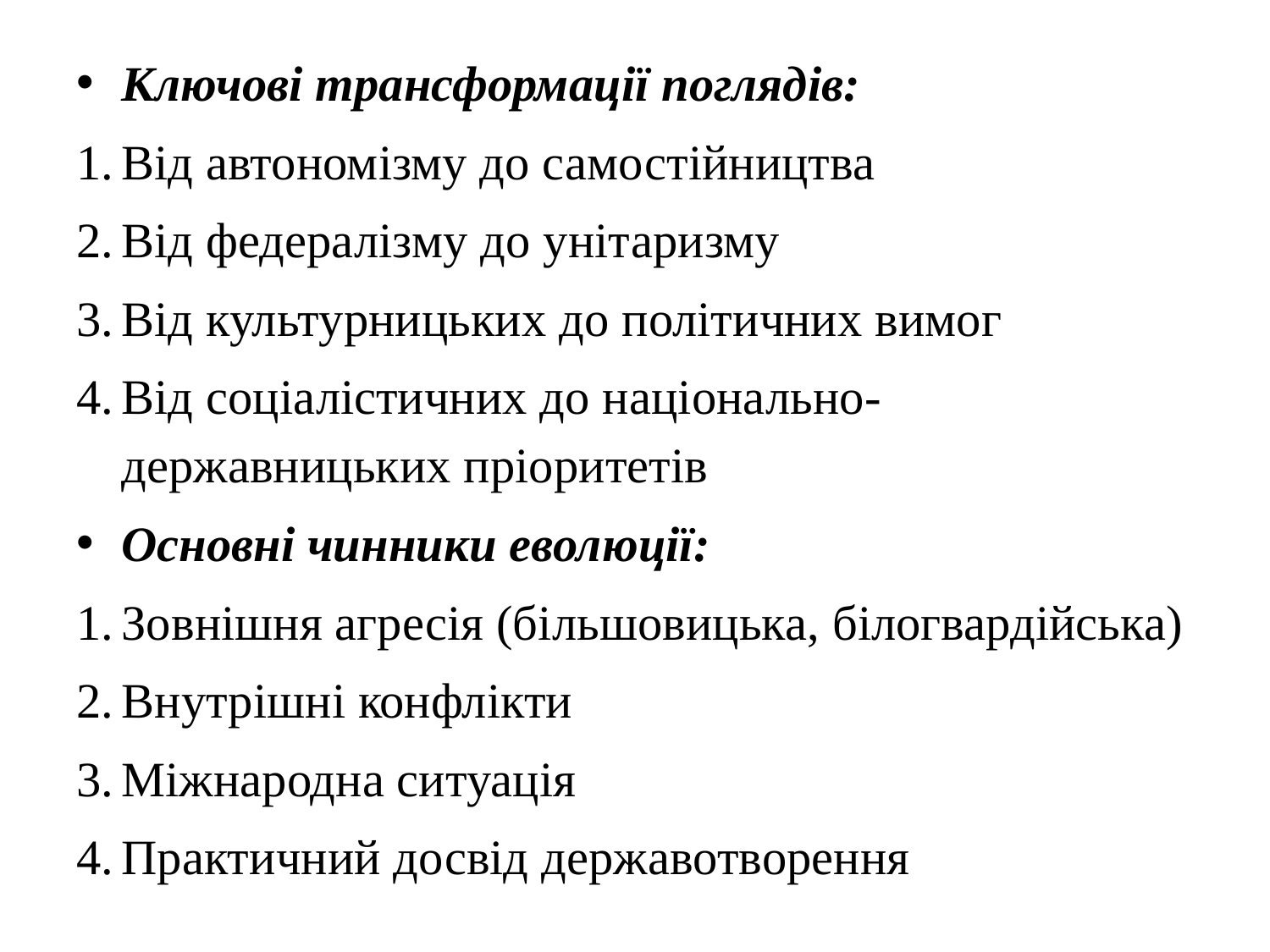

Ключові трансформації поглядів:
Від автономізму до самостійництва
Від федералізму до унітаризму
Від культурницьких до політичних вимог
Від соціалістичних до національно-державницьких пріоритетів
Основні чинники еволюції:
Зовнішня агресія (більшовицька, білогвардійська)
Внутрішні конфлікти
Міжнародна ситуація
Практичний досвід державотворення
#